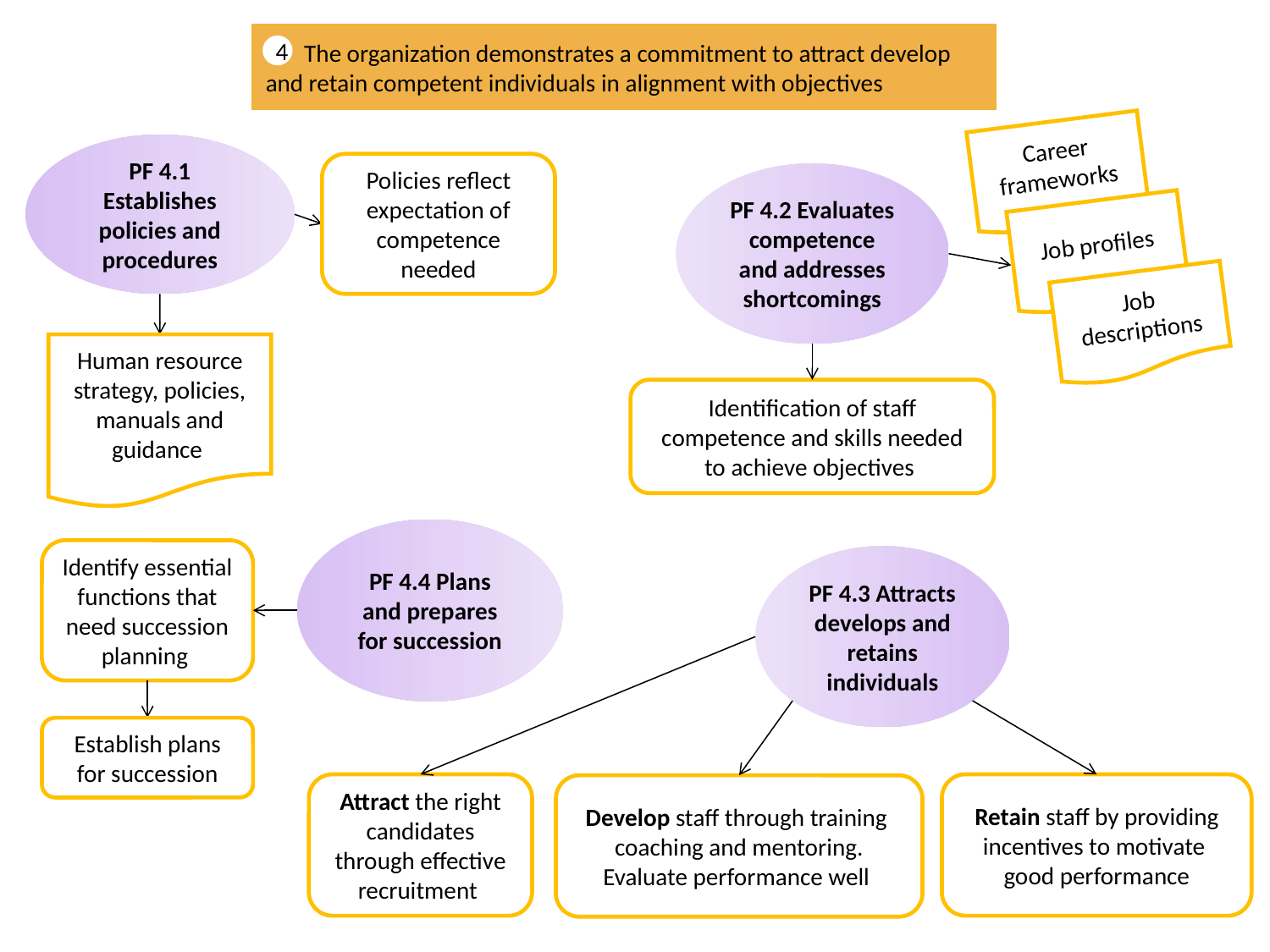

The organization demonstrates a commitment to attract develop and retain competent individuals in alignment with objectives
4
Career frameworks
Job profiles
Job descriptions
PF 4.1 Establishes policies and procedures
Policies reflect expectation of competence needed
PF 4.2 Evaluates competence and addresses shortcomings
Human resource strategy, policies, manuals and guidance
Identification of staff competence and skills needed to achieve objectives
PF 4.4 Plans and prepares for succession
Identify essential functions that need succession planning
PF 4.3 Attracts develops and retains individuals
Establish plans for succession
Attract the right candidates through effective recruitment
Retain staff by providing incentives to motivate  good performance
Develop staff through training  coaching and mentoring. Evaluate performance well